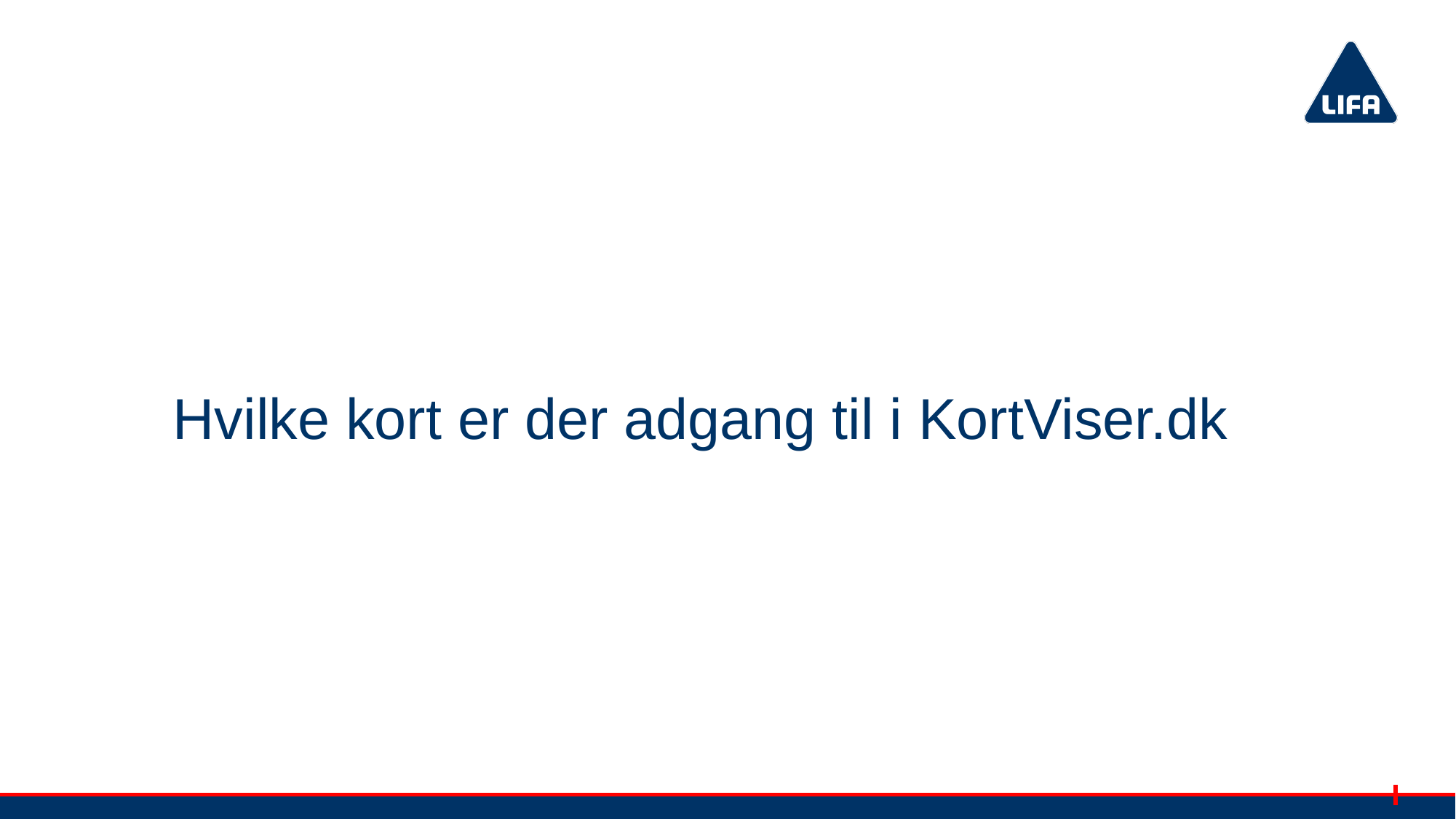

# Hvilke kort er der adgang til i KortViser.dk